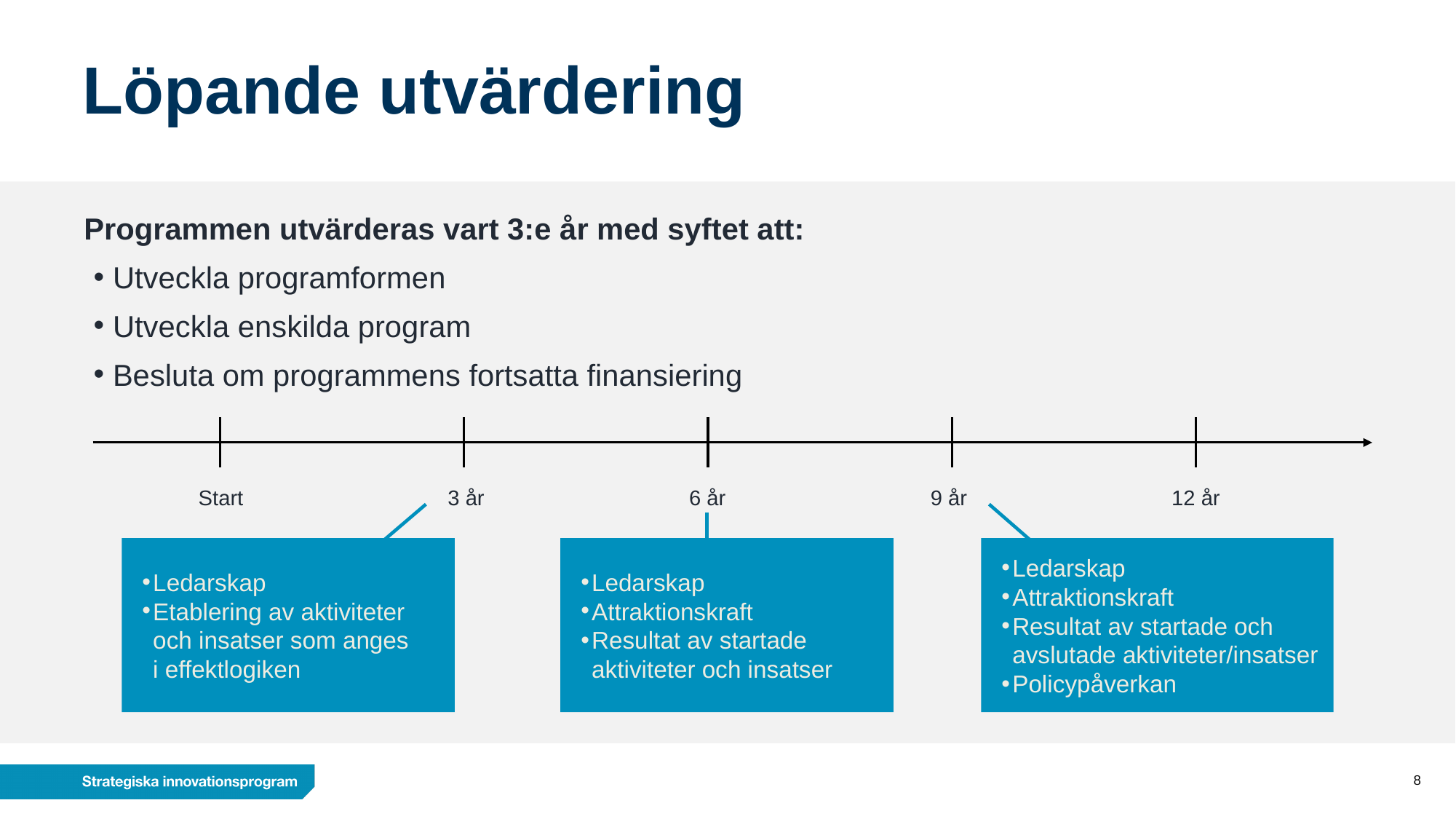

# Löpande utvärdering
Programmen utvärderas vart 3:e år med syftet att:
 Utveckla programformen
 Utveckla enskilda program
 Besluta om programmens fortsatta finansiering
Start
3 år
6 år
9 år
12 år
Ledarskap
Etablering av aktiviteter och insatser som anges
i effektlogiken
Ledarskap
Attraktionskraft
Resultat av startade aktiviteter och insatser
Ledarskap
Attraktionskraft
Resultat av startade och avslutade aktiviteter/insatser
Policypåverkan
8